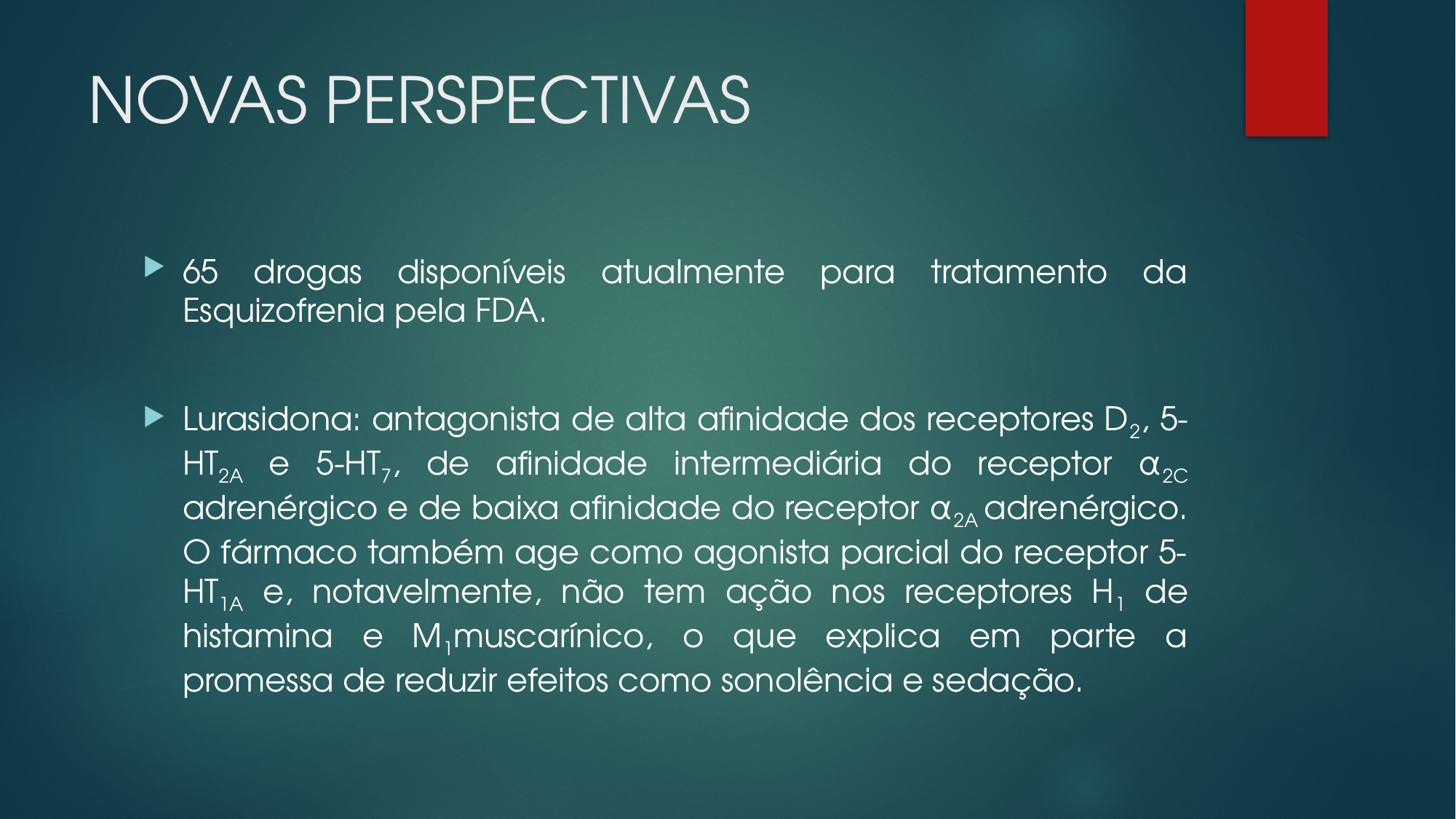

# NOVAS PERSPECTIVAS
65 drogas disponíveis atualmente para tratamento da Esquizofrenia pela FDA.

Lurasidona: antagonista de alta afinidade dos receptores D2, 5-HT2A e 5-HT7, de afinidade intermediária do receptor α2C adrenérgico e de baixa afinidade do receptor α2A adrenérgico. O fármaco também age como agonista parcial do receptor 5-HT1A e, notavelmente, não tem ação nos receptores H1 de histamina e M1muscarínico, o que explica em parte a promessa de reduzir efeitos como sonolência e sedação.